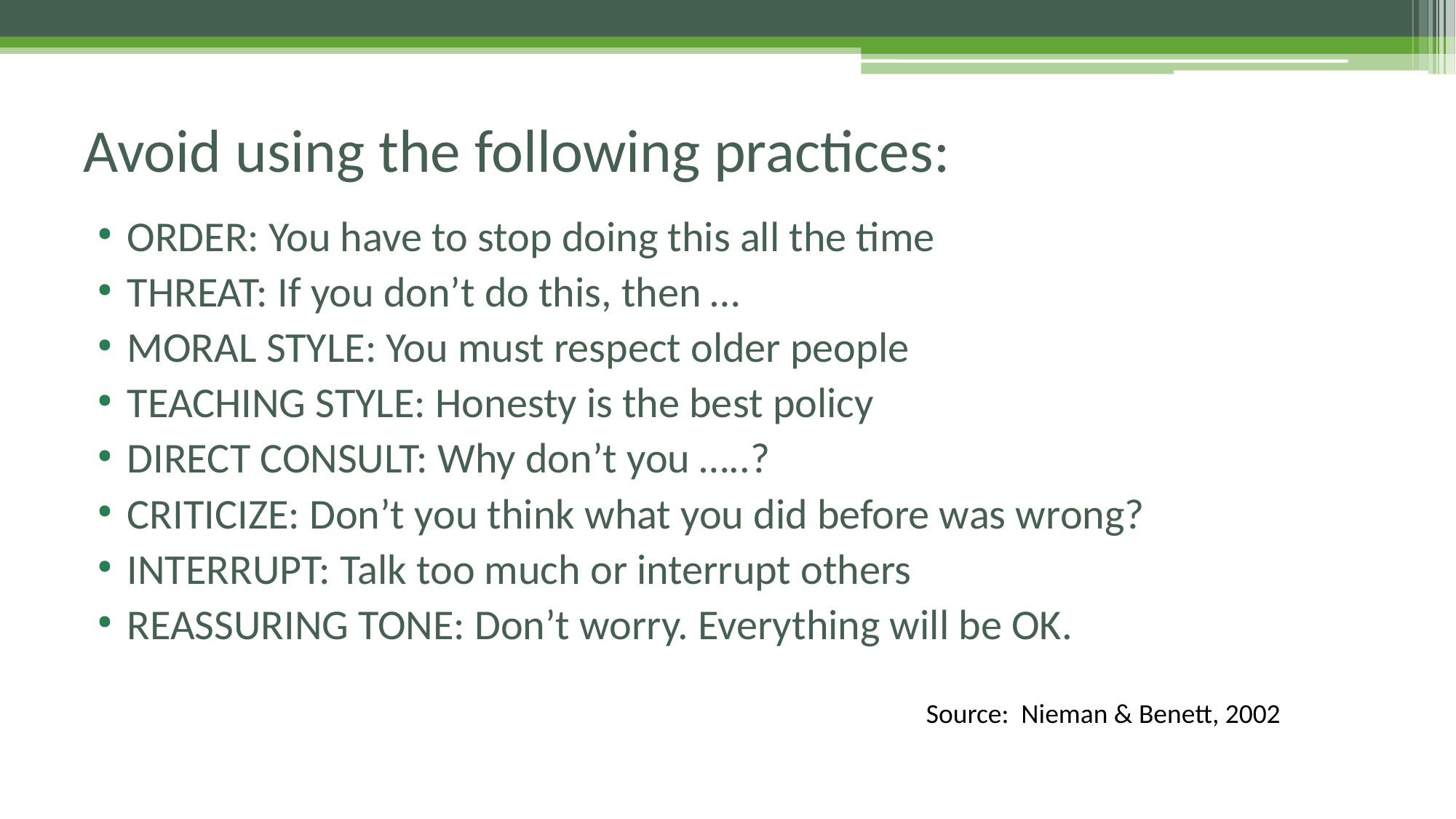

# Avoid using the following practices:
ORDER: You have to stop doing this all the time
THREAT: If you don’t do this, then …
MORAL STYLE: You must respect older people
TEACHING STYLE: Honesty is the best policy
DIRECT CONSULT: Why don’t you …..?
CRITICIZE: Don’t you think what you did before was wrong?
INTERRUPT: Talk too much or interrupt others
REASSURING TONE: Don’t worry. Everything will be OK.
Source:  Nieman & Benett, 2002